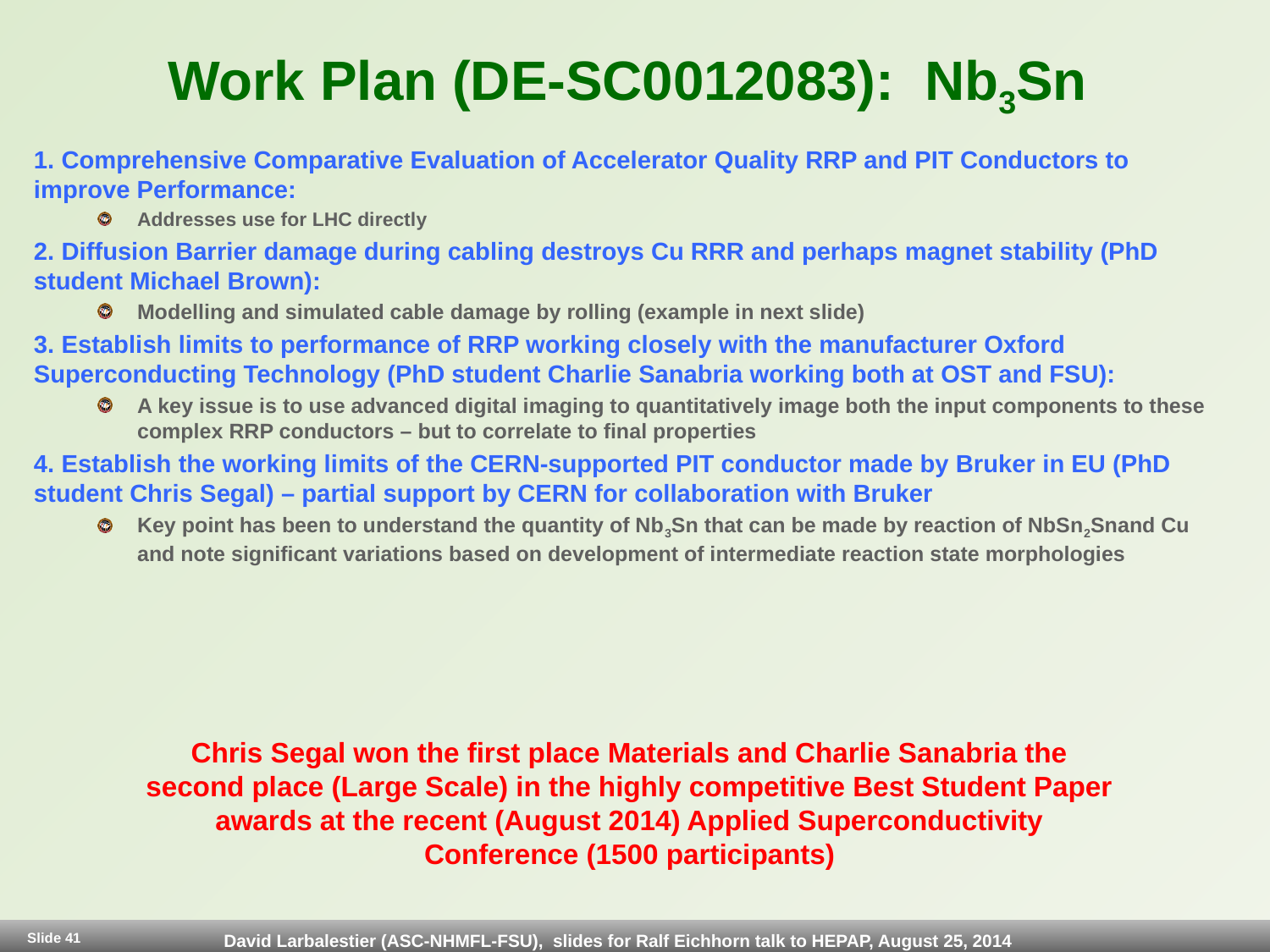

# Work Plan (DE-SC0012083):  Nb3Sn
1. Comprehensive Comparative Evaluation of Accelerator Quality RRP and PIT Conductors to improve Performance:
Addresses use for LHC directly
2. Diffusion Barrier damage during cabling destroys Cu RRR and perhaps magnet stability (PhD student Michael Brown):
Modelling and simulated cable damage by rolling (example in next slide)
3. Establish limits to performance of RRP working closely with the manufacturer Oxford Superconducting Technology (PhD student Charlie Sanabria working both at OST and FSU):
A key issue is to use advanced digital imaging to quantitatively image both the input components to these complex RRP conductors – but to correlate to final properties
4. Establish the working limits of the CERN-supported PIT conductor made by Bruker in EU (PhD student Chris Segal) – partial support by CERN for collaboration with Bruker
Key point has been to understand the quantity of Nb3Sn that can be made by reaction of NbSn2Snand Cu and note significant variations based on development of intermediate reaction state morphologies
Chris Segal won the first place Materials and Charlie Sanabria the second place (Large Scale) in the highly competitive Best Student Paper awards at the recent (August 2014) Applied Superconductivity Conference (1500 participants)